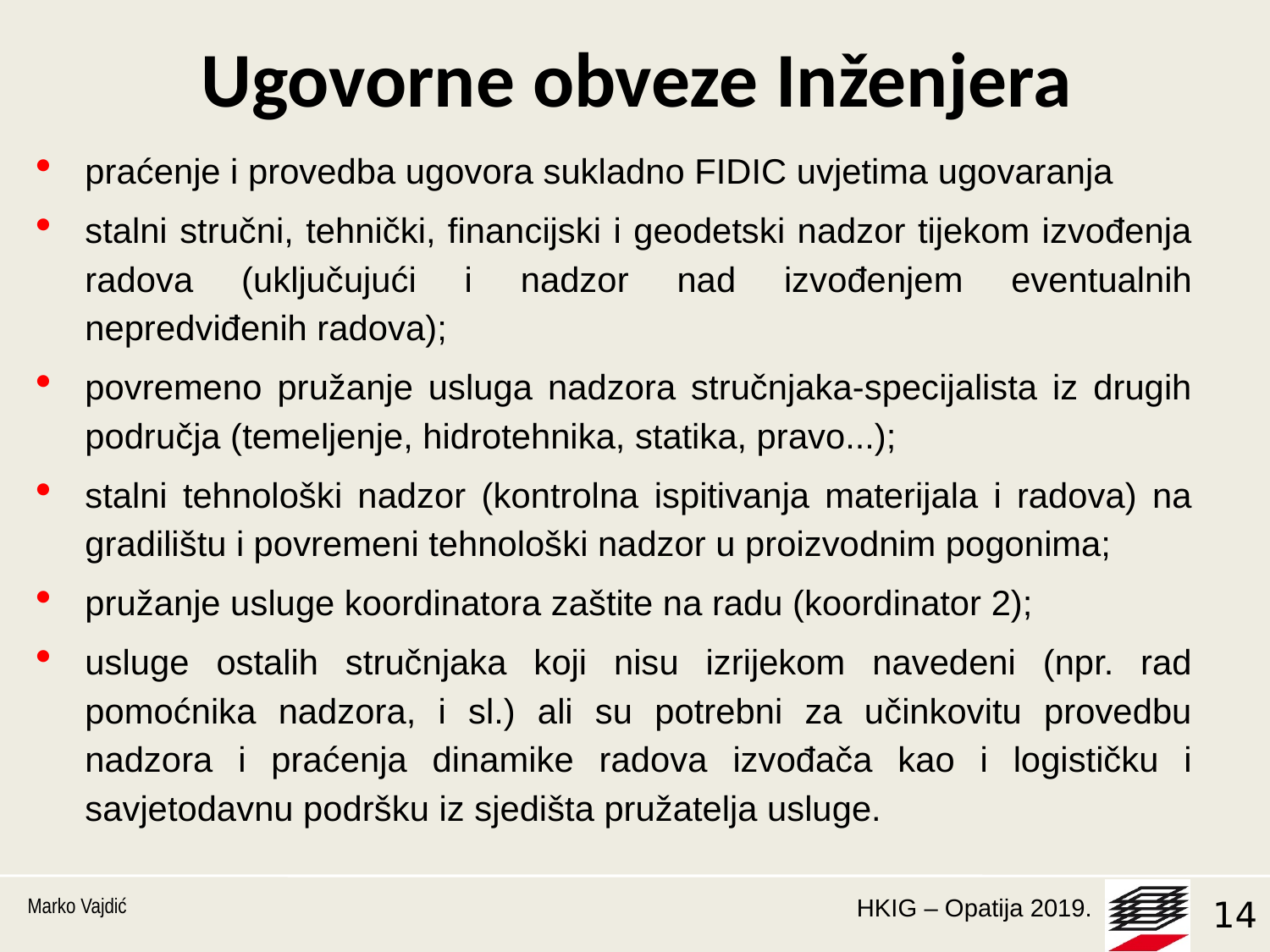

# Ugovorne obveze Inženjera
praćenje i provedba ugovora sukladno FIDIC uvjetima ugovaranja
stalni stručni, tehnički, financijski i geodetski nadzor tijekom izvođenja radova (uključujući i nadzor nad izvođenjem eventualnih nepredviđenih radova);
povremeno pružanje usluga nadzora stručnjaka-specijalista iz drugih područja (temeljenje, hidrotehnika, statika, pravo...);
stalni tehnološki nadzor (kontrolna ispitivanja materijala i radova) na gradilištu i povremeni tehnološki nadzor u proizvodnim pogonima;
pružanje usluge koordinatora zaštite na radu (koordinator 2);
usluge ostalih stručnjaka koji nisu izrijekom navedeni (npr. rad pomoćnika nadzora, i sl.) ali su potrebni za učinkovitu provedbu nadzora i praćenja dinamike radova izvođača kao i logističku i savjetodavnu podršku iz sjedišta pružatelja usluge.
Marko Vajdić
14